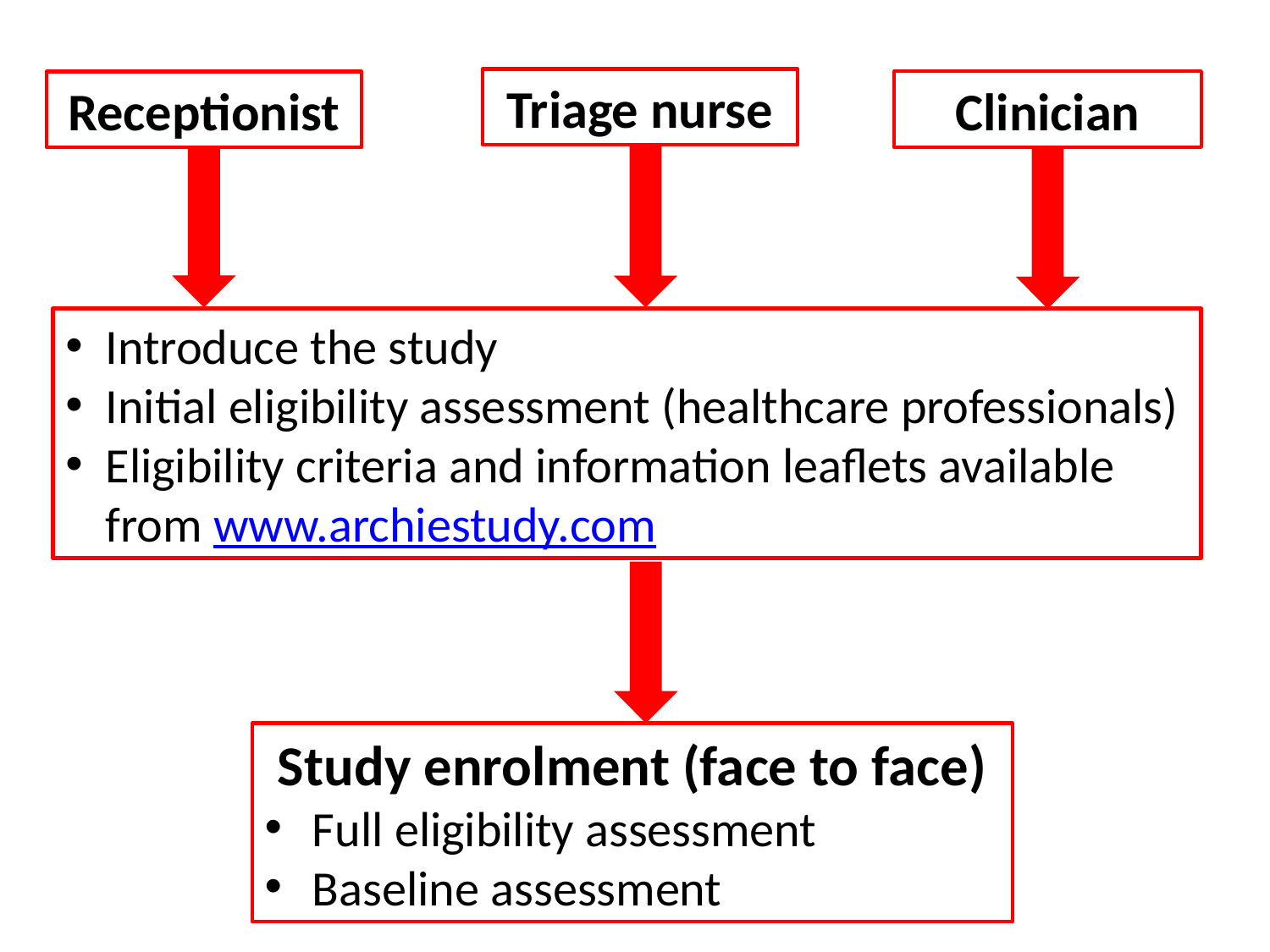

Triage nurse
Clinician
Receptionist

Introduce the study
Initial eligibility assessment (healthcare professionals)
Eligibility criteria and information leaflets available from www.archiestudy.com

Study enrolment (face to face)
Full eligibility assessment
Baseline assessment